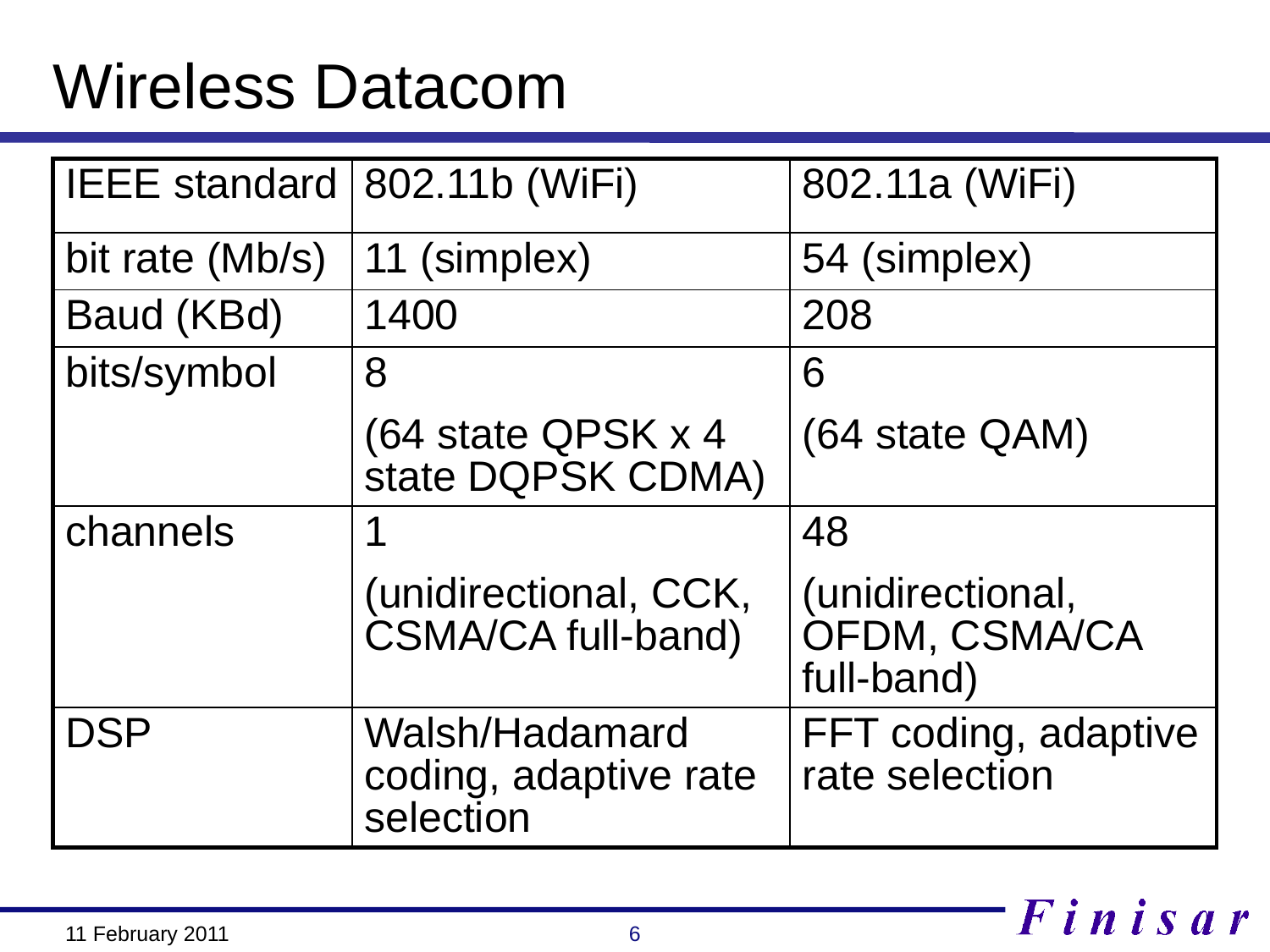

# Wireless Datacom
| IEEE standard | 802.11b (WiFi) | 802.11a (WiFi) |
| --- | --- | --- |
| bit rate (Mb/s) | 11 (simplex) | 54 (simplex) |
| Baud (KBd) | 1400 | 208 |
| bits/symbol | 8 (64 state QPSK x 4 state DQPSK CDMA) | 6 (64 state QAM) |
| channels | 1 (unidirectional, CCK, CSMA/CA full-band) | 48 (unidirectional, OFDM, CSMA/CA full-band) |
| DSP | Walsh/Hadamard coding, adaptive rate selection | FFT coding, adaptive rate selection |
6